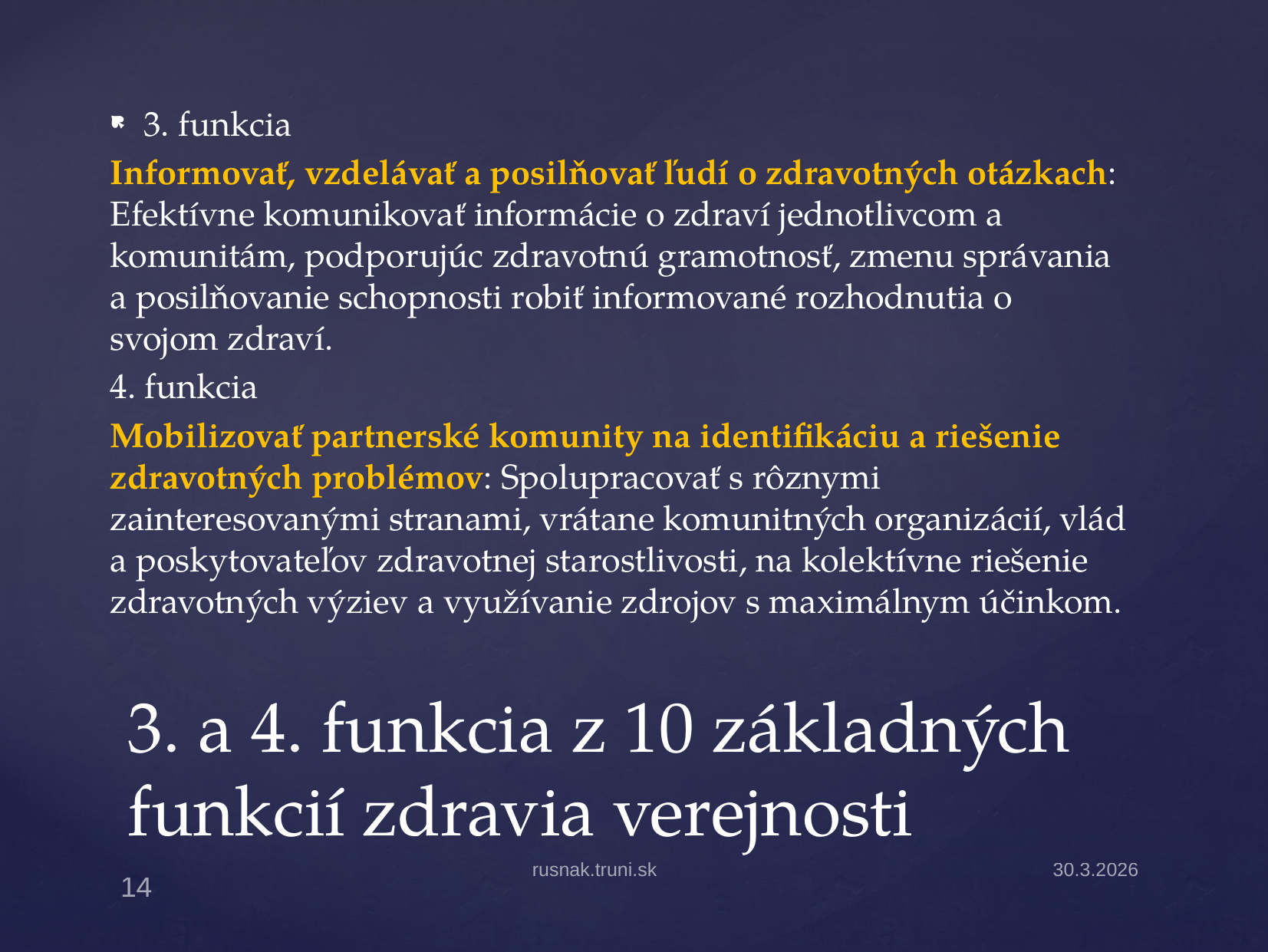

3. funkcia
Informovať, vzdelávať a posilňovať ľudí o zdravotných otázkach: Efektívne komunikovať informácie o zdraví jednotlivcom a komunitám, podporujúc zdravotnú gramotnosť, zmenu správania a posilňovanie schopnosti robiť informované rozhodnutia o svojom zdraví.
4. funkcia
Mobilizovať partnerské komunity na identifikáciu a riešenie zdravotných problémov: Spolupracovať s rôznymi zainteresovanými stranami, vrátane komunitných organizácií, vlád a poskytovateľov zdravotnej starostlivosti, na kolektívne riešenie zdravotných výziev a využívanie zdrojov s maximálnym účinkom.

# 3. a 4. funkcia z 10 základných funkcií zdravia verejnosti
rusnak.truni.sk
30.3.2026
14